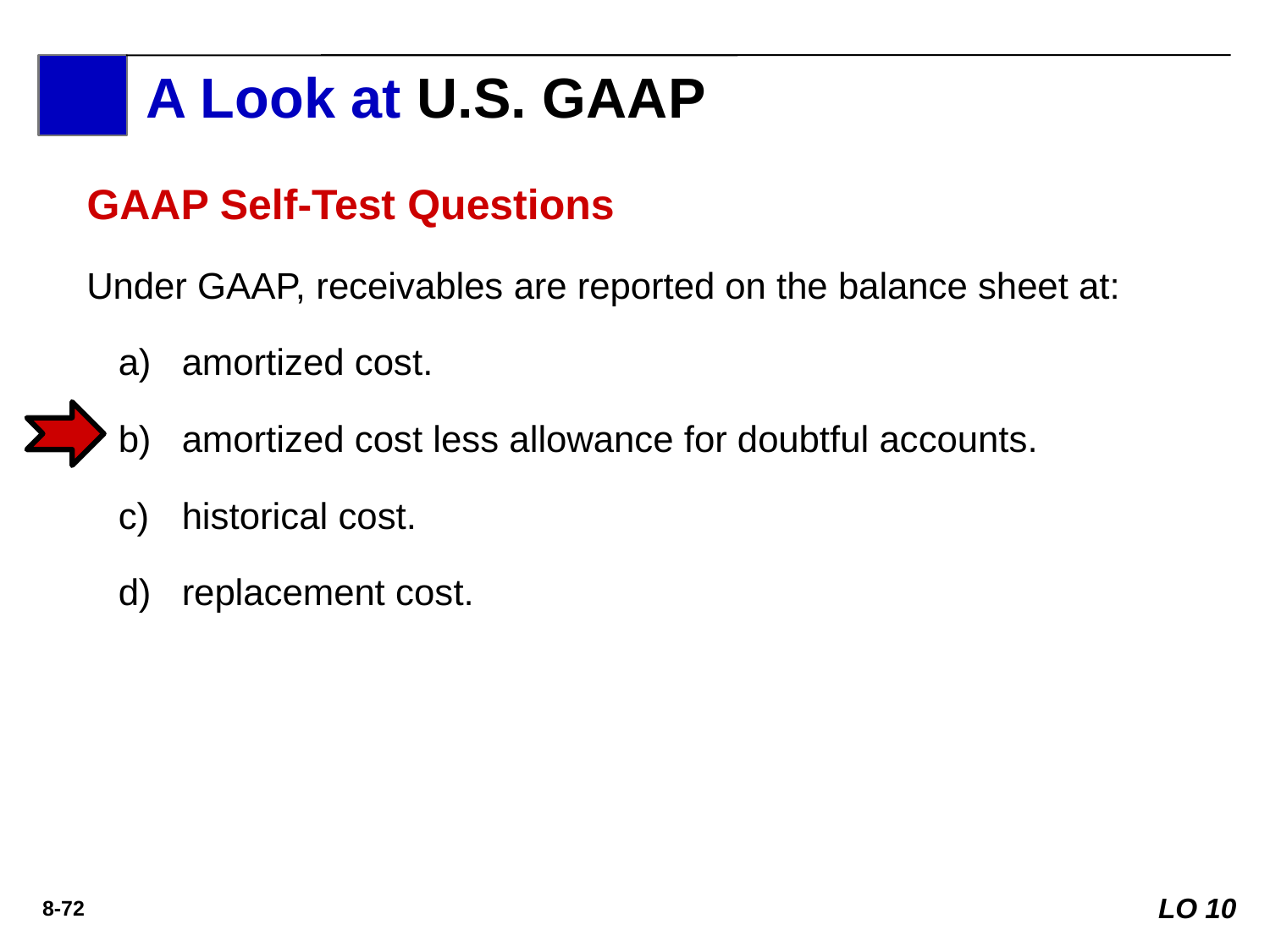

A Look at U.S. GAAP
A Look at IFRS
GAAP Self-Test Questions
Under GAAP, receivables are reported on the balance sheet at:
amortized cost.
amortized cost less allowance for doubtful accounts.
historical cost.
replacement cost.

LO 10